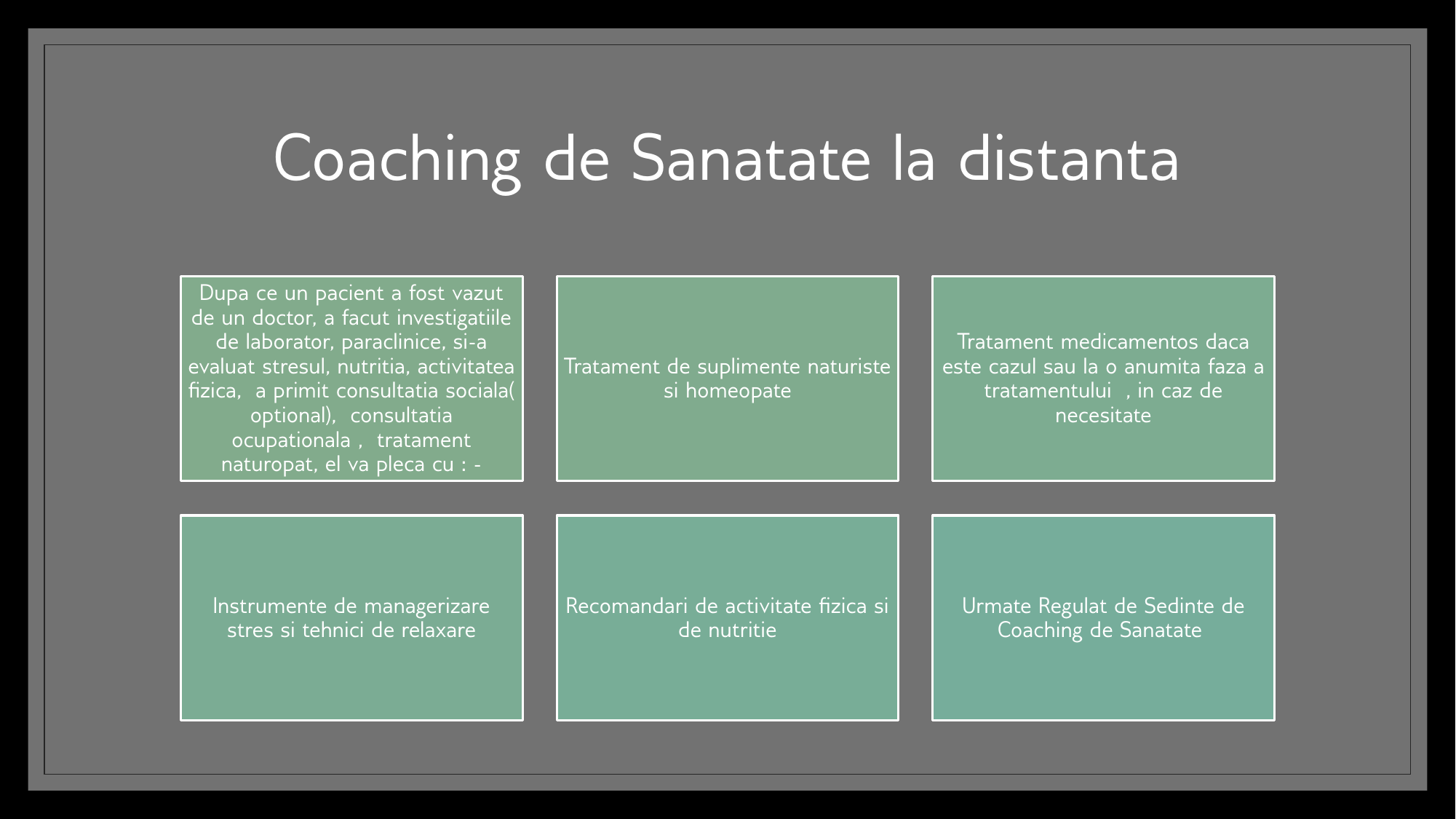

# Coaching de Sanatate la distanta
Dupa ce un pacient a fost vazut de un doctor, a facut investigatiile de laborator, paraclinice, si-a evaluat stresul, nutritia, activitatea fizica,  a primit consultatia sociala( optional),  consultatia ocupationala ,  tratament naturopat, el va pleca cu : -
Tratament de suplimente naturiste si homeopate
Tratament medicamentos daca este cazul sau la o anumita faza a tratamentului  , in caz de necesitate
Instrumente de managerizare stres si tehnici de relaxare
Recomandari de activitate fizica si de nutritie
Urmate Regulat de Sedinte de Coaching de Sanatate